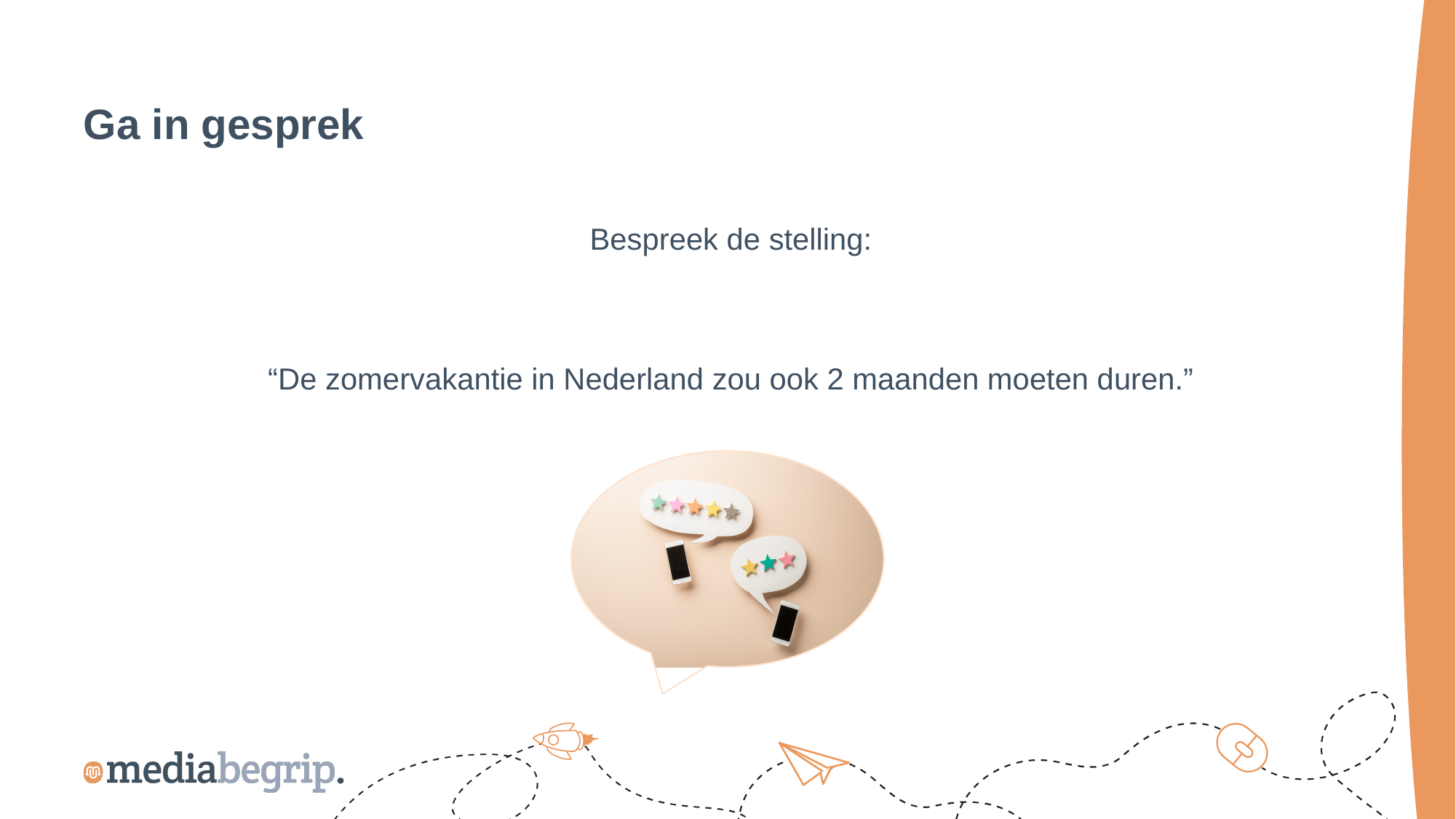

Ga in gesprek
Bespreek de stelling:

“De zomervakantie in Nederland zou ook 2 maanden moeten duren.”